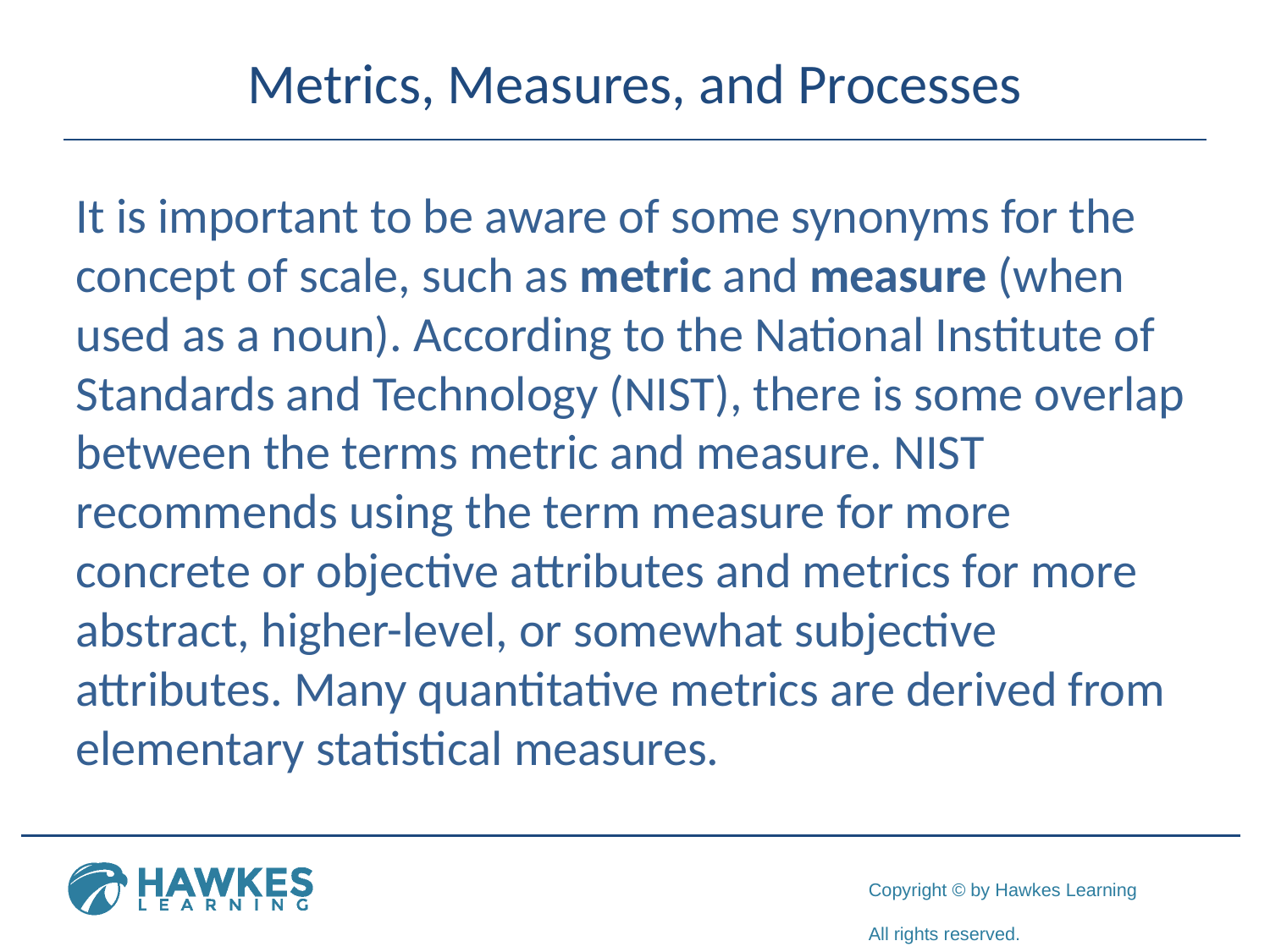

# Metrics, Measures, and Processes
It is important to be aware of some synonyms for the concept of scale, such as metric and measure (when used as a noun). According to the National Institute of Standards and Technology (NIST), there is some overlap between the terms metric and measure. NIST recommends using the term measure for more concrete or objective attributes and metrics for more abstract, higher-level, or somewhat subjective attributes. Many quantitative metrics are derived from elementary statistical measures.